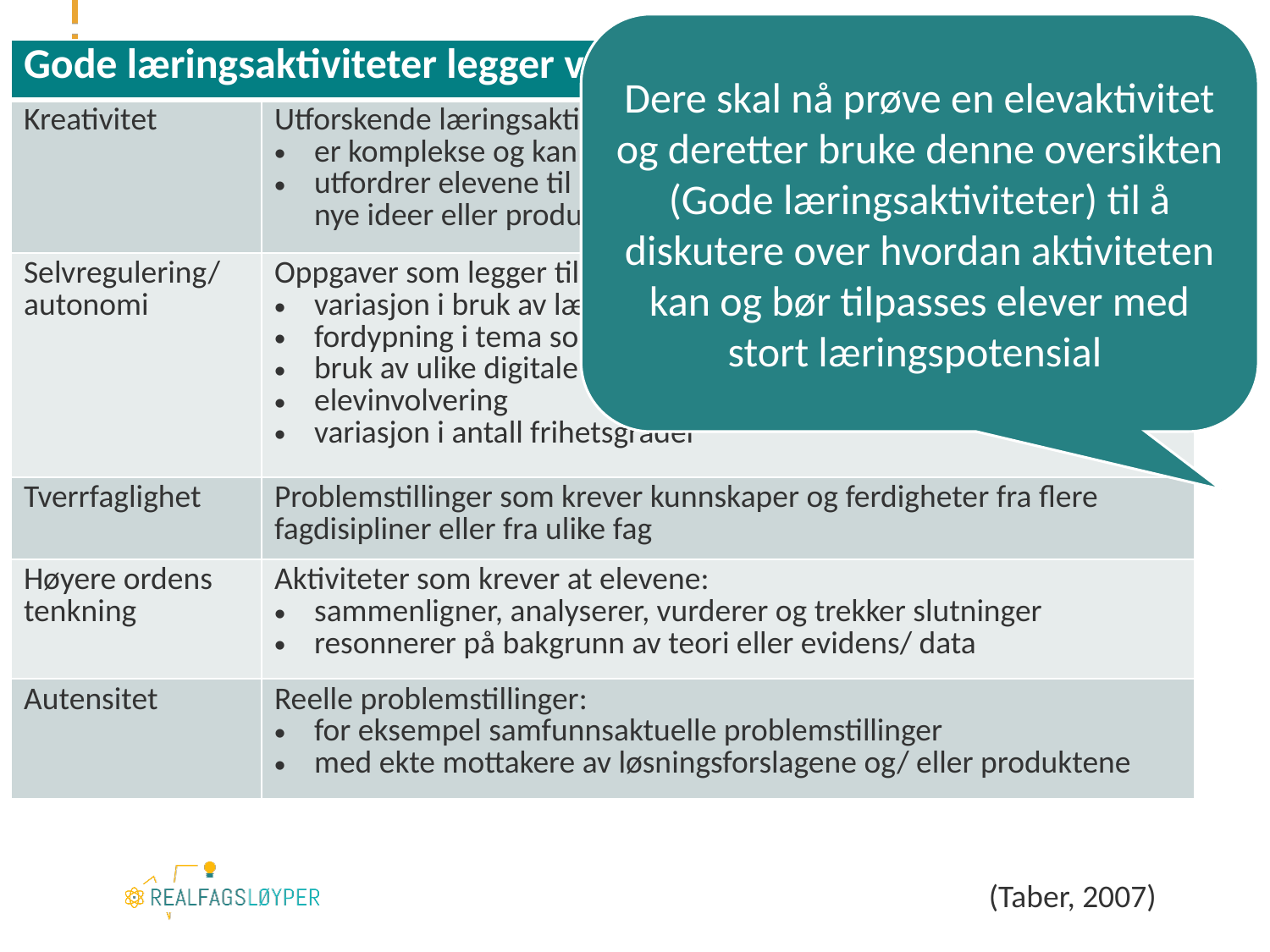

Dere skal nå prøve en elevaktivitet og deretter bruke denne oversikten (Gode læringsaktiviteter) til å diskutere over hvordan aktiviteten kan og bør tilpasses elever med stort læringspotensial
| Gode læringsaktiviteter legger vekt på: |  |
| --- | --- |
| Kreativitet | Utforskende læringsaktiviteter som: er komplekse og kan løses på ulike måter utfordrer elevene til nytenkning, ved for eksempel å presentere nye ideer eller produsere innovative produkter |
| Selvregulering/ autonomi | Oppgaver som legger til rette for: variasjon i bruk av læringsstrategier fordypning i tema som eleven viser stor interesse for bruk av ulike digitale verktøy elevinvolvering variasjon i antall frihetsgrader |
| Tverrfaglighet | Problemstillinger som krever kunnskaper og ferdigheter fra flere fagdisipliner eller fra ulike fag |
| Høyere ordens tenkning | Aktiviteter som krever at elevene: sammenligner, analyserer, vurderer og trekker slutninger resonnerer på bakgrunn av teori eller evidens/ data |
| Autensitet | Reelle problemstillinger: for eksempel samfunnsaktuelle problemstillinger med ekte mottakere av løsningsforslagene og/ eller produktene |
(Taber, 2007)